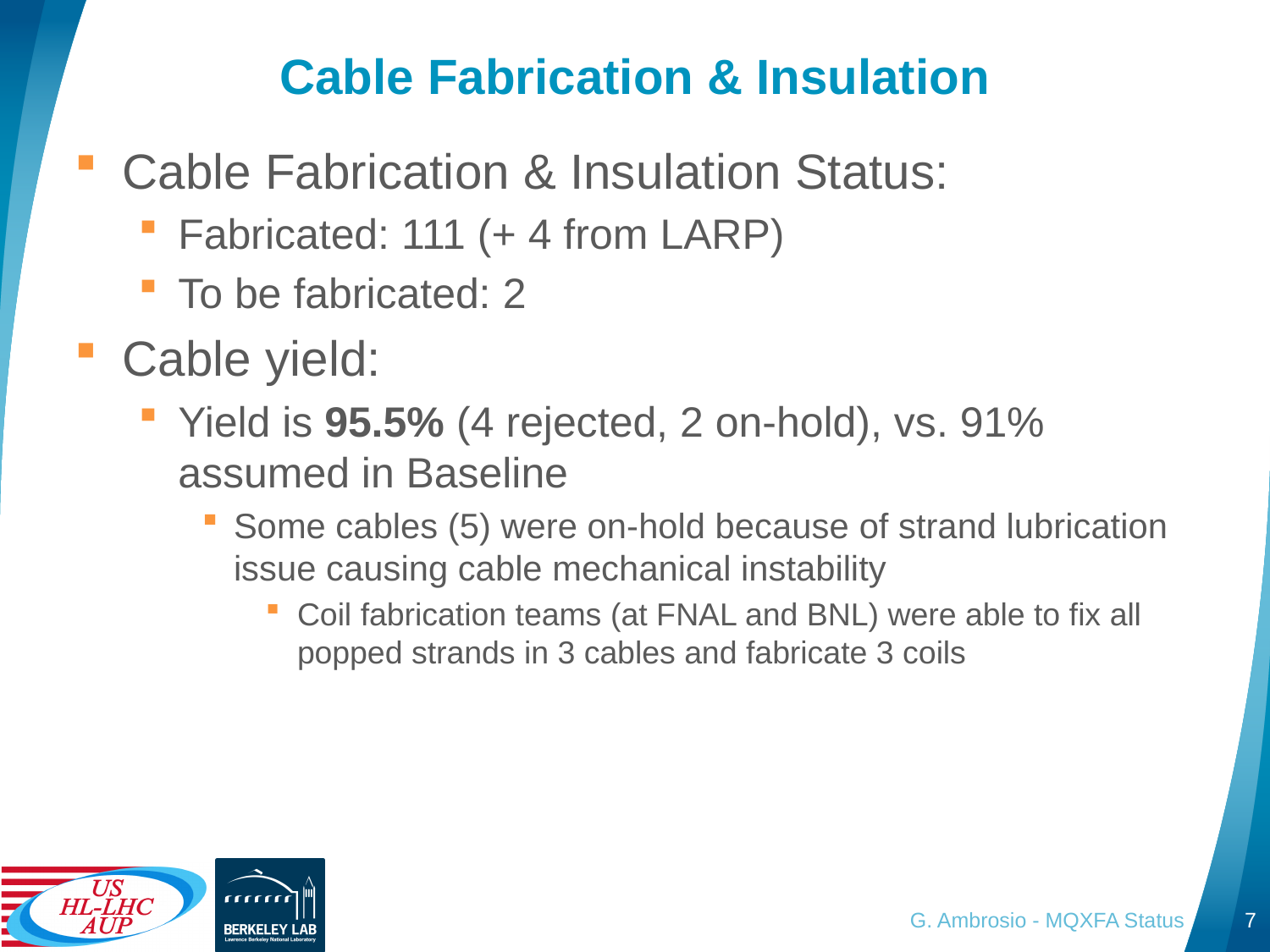

# Cable Fabrication & Insulation
Cable Fabrication & Insulation Status:
Fabricated: 111 (+ 4 from LARP)
To be fabricated: 2
Cable yield:
Yield is 95.5% (4 rejected, 2 on-hold), vs. 91% assumed in Baseline
Some cables (5) were on-hold because of strand lubrication issue causing cable mechanical instability
Coil fabrication teams (at FNAL and BNL) were able to fix all popped strands in 3 cables and fabricate 3 coils

G. Ambrosio - MQXFA Status
7